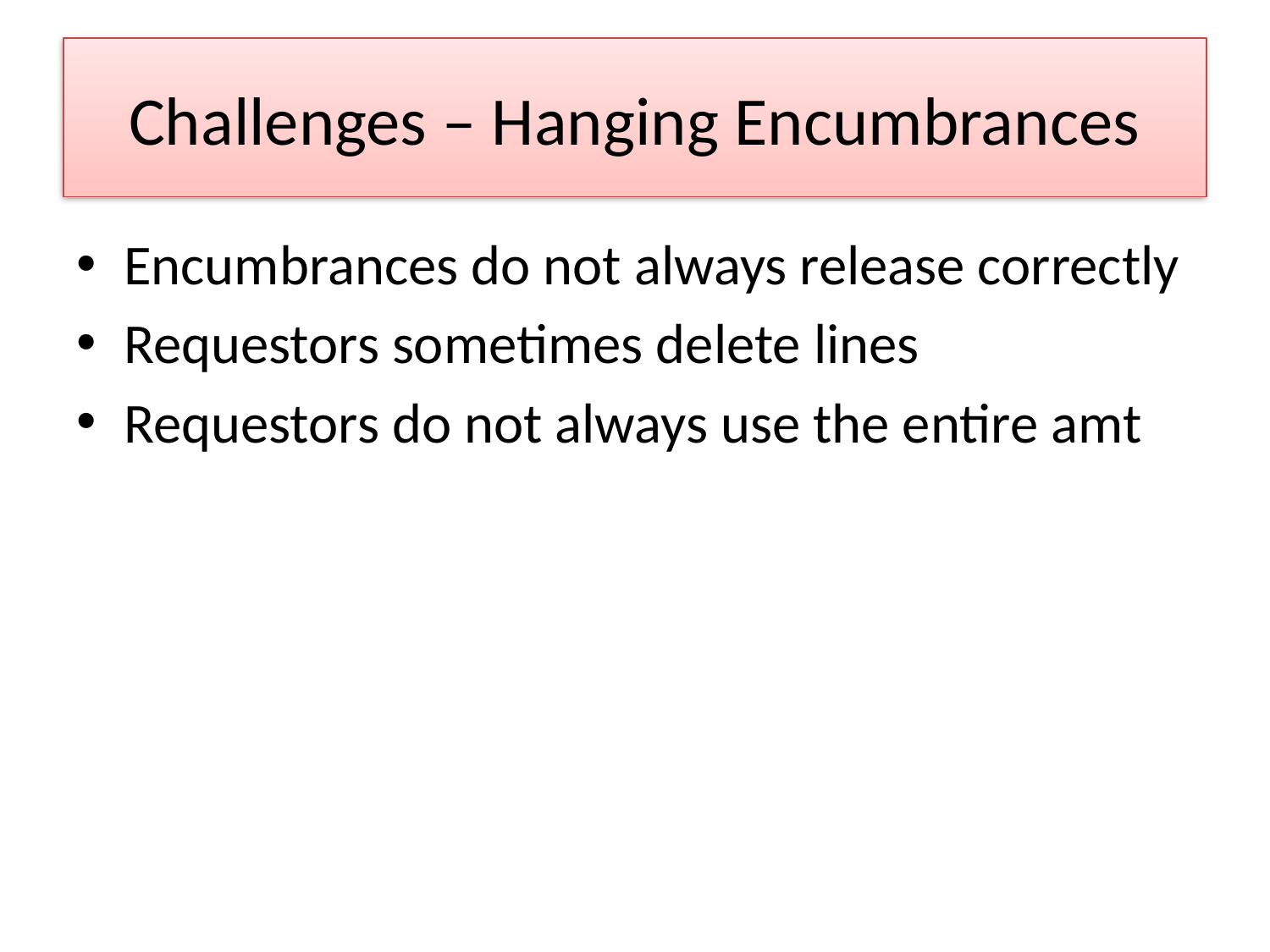

# Challenges – Hanging Encumbrances
Encumbrances do not always release correctly
Requestors sometimes delete lines
Requestors do not always use the entire amt